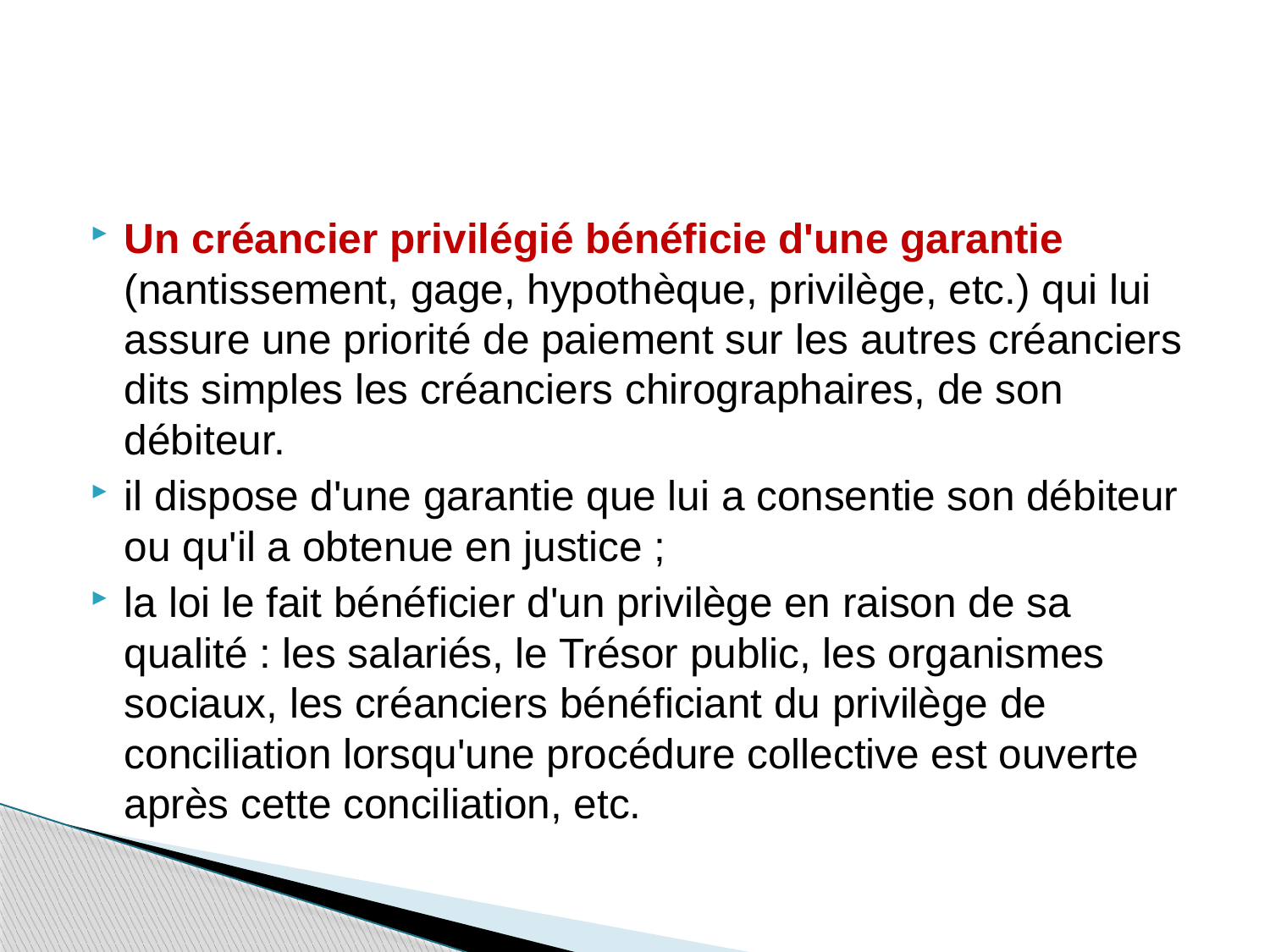

#
Un créancier privilégié bénéficie d'une garantie (nantissement, gage, hypothèque, privilège, etc.) qui lui assure une priorité de paiement sur les autres créanciers dits simples les créanciers chirographaires, de son débiteur.
il dispose d'une garantie que lui a consentie son débiteur ou qu'il a obtenue en justice ;
la loi le fait bénéficier d'un privilège en raison de sa qualité : les salariés, le Trésor public, les organismes sociaux, les créanciers bénéficiant du privilège de conciliation lorsqu'une procédure collective est ouverte après cette conciliation, etc.